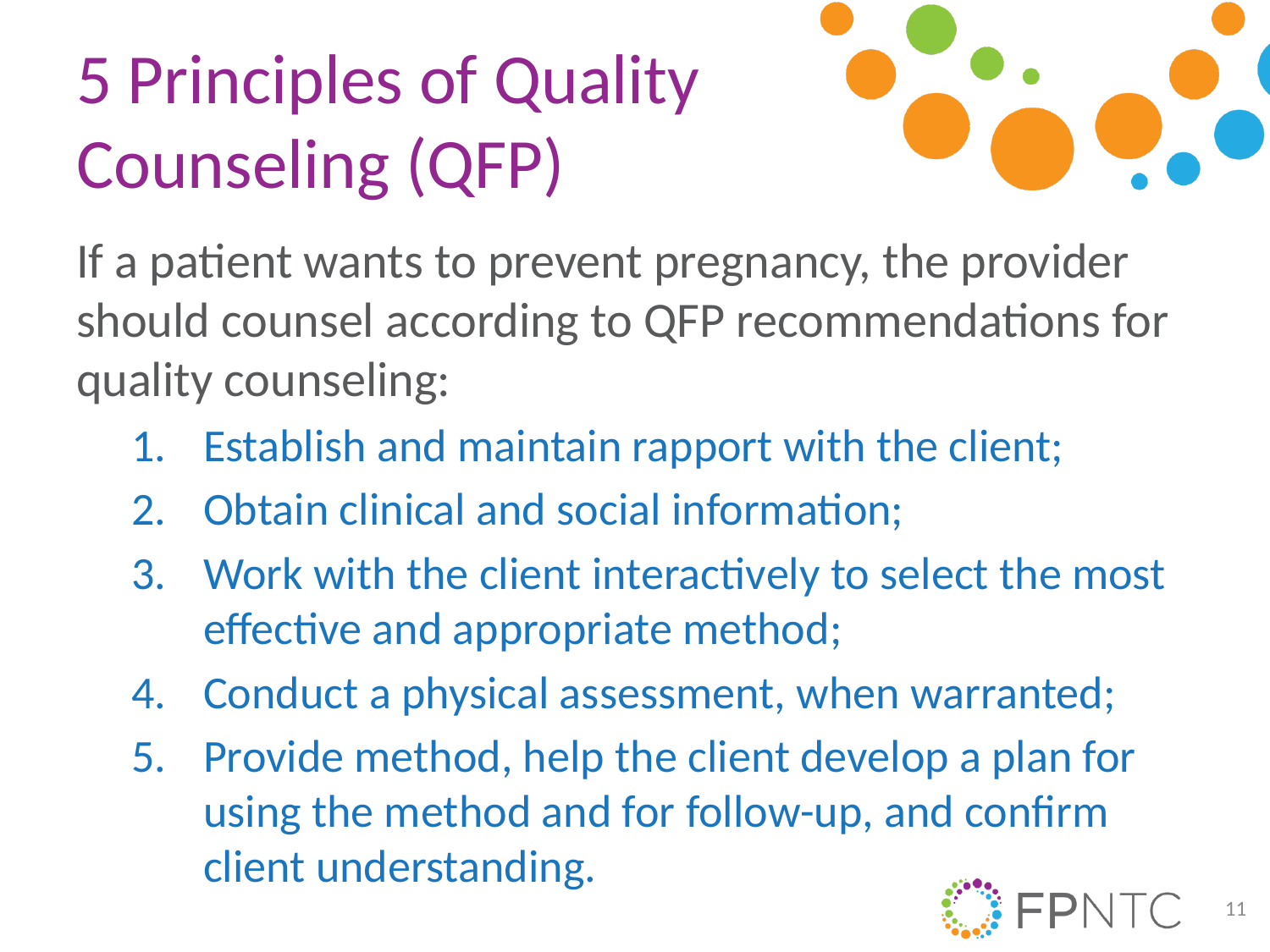

# 5 Principles of Quality  Counseling (QFP)
If a patient wants to prevent pregnancy, the provider should counsel according to QFP recommendations for quality counseling:
Establish and maintain rapport with the client;
Obtain clinical and social information;
Work with the client interactively to select the most effective and appropriate method;
Conduct a physical assessment, when warranted;
Provide method, help the client develop a plan for using the method and for follow-up, and confirm client understanding.
11